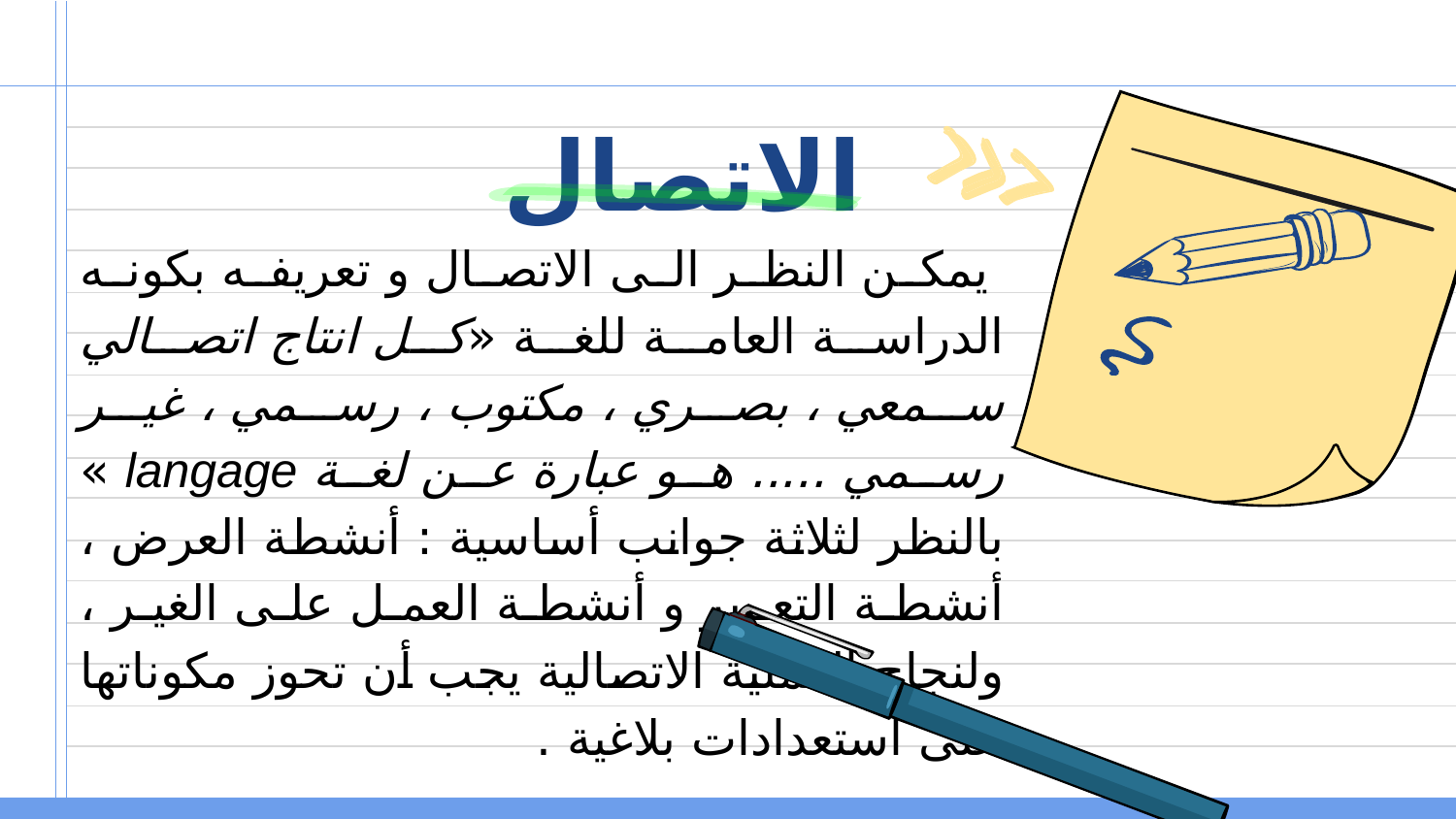

# الاتصال

 يمكن النظر الى الاتصال و تعريفه بكونه الدراسة العامة للغة «كل انتاج اتصالي سمعي ، بصري ، مكتوب ، رسمي ، غير رسمي ..... هو عبارة عن لغة langage » بالنظر لثلاثة جوانب أساسية : أنشطة العرض ، أنشطة التعبير و أنشطة العمل على الغير ، ولنجاح العملية الاتصالية يجب أن تحوز مكوناتها على استعدادات بلاغية .